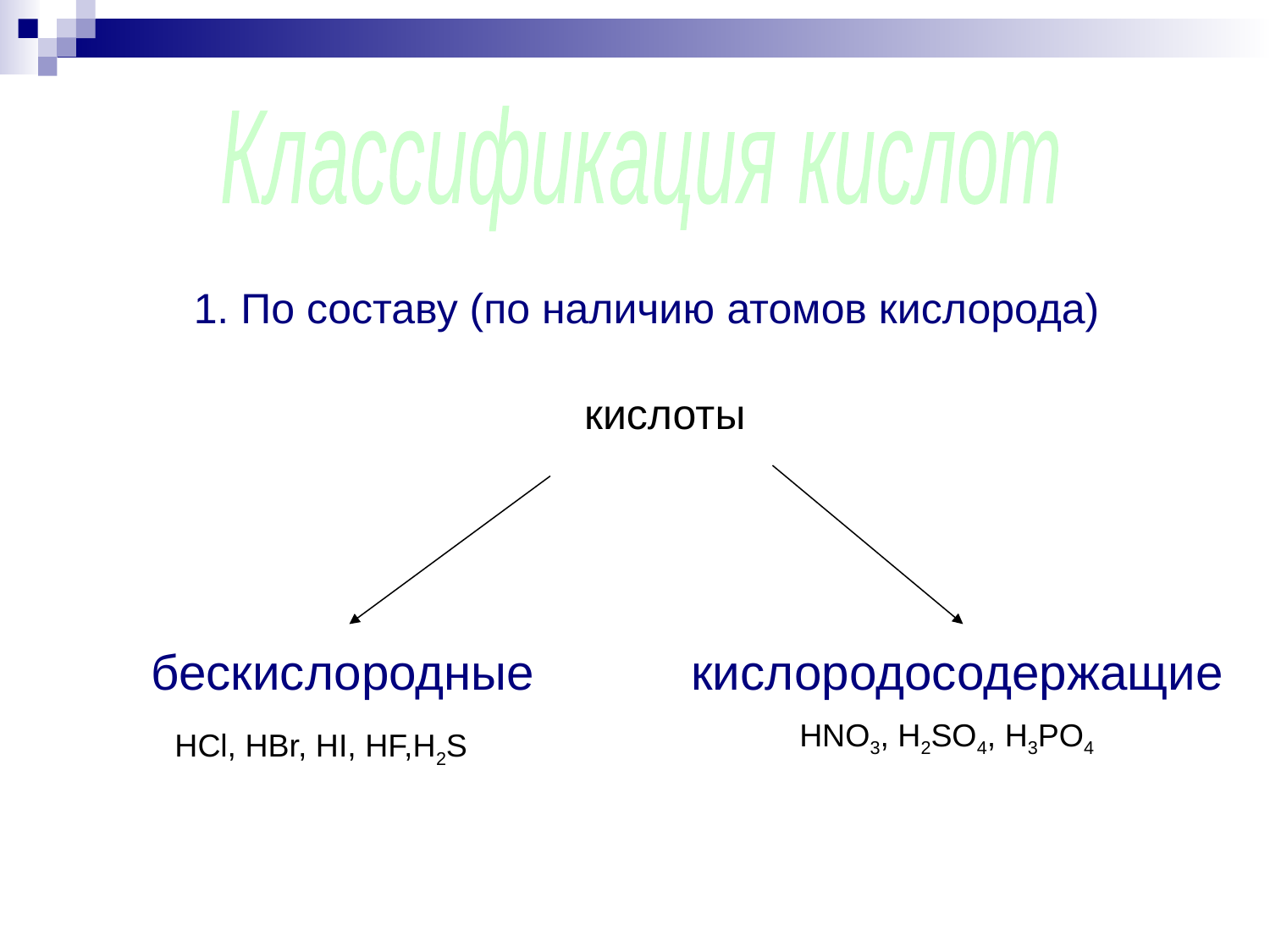

Классификация кислот
1. По составу (по наличию атомов кислорода)
кислоты

бескислородные
кислородосодержащие
HNO3, H2SO4, H3PO4
HCl, HBr, HI, HF,H2S